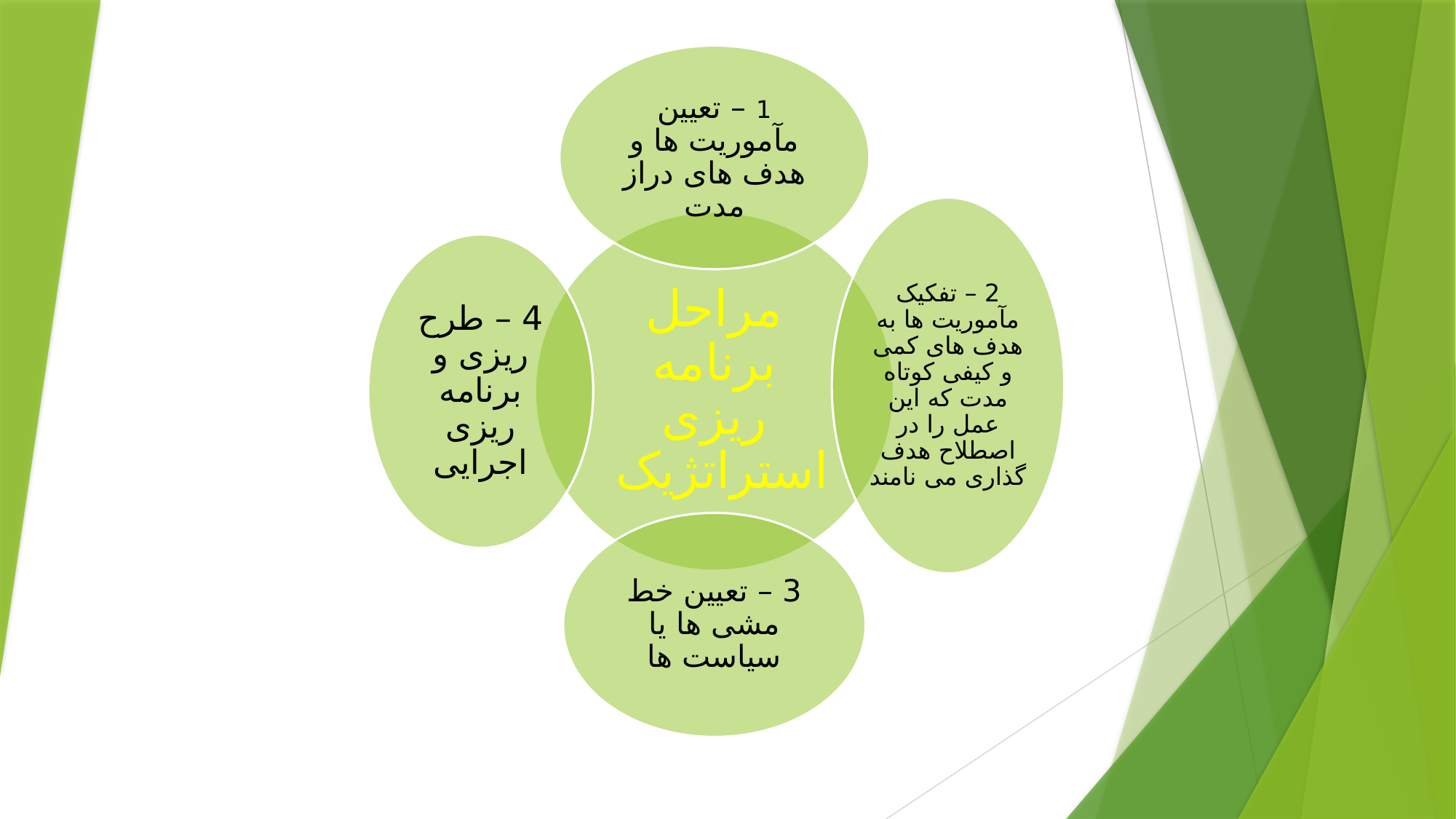

مراحل برنامه ریزی استراتژیک
1 – تعیین مآموریت ها و هدف های دراز مدت
2 – تفکیک مآموریت ها به هدف های کمی و کیفی کوتاه مدت که این عمل را در اصطلاح هدف گذاری می نامند
3 – تعیین خط مشی ها یا سیاست ها
4 – طرح ریزی و برنامه ریزی اجرایی